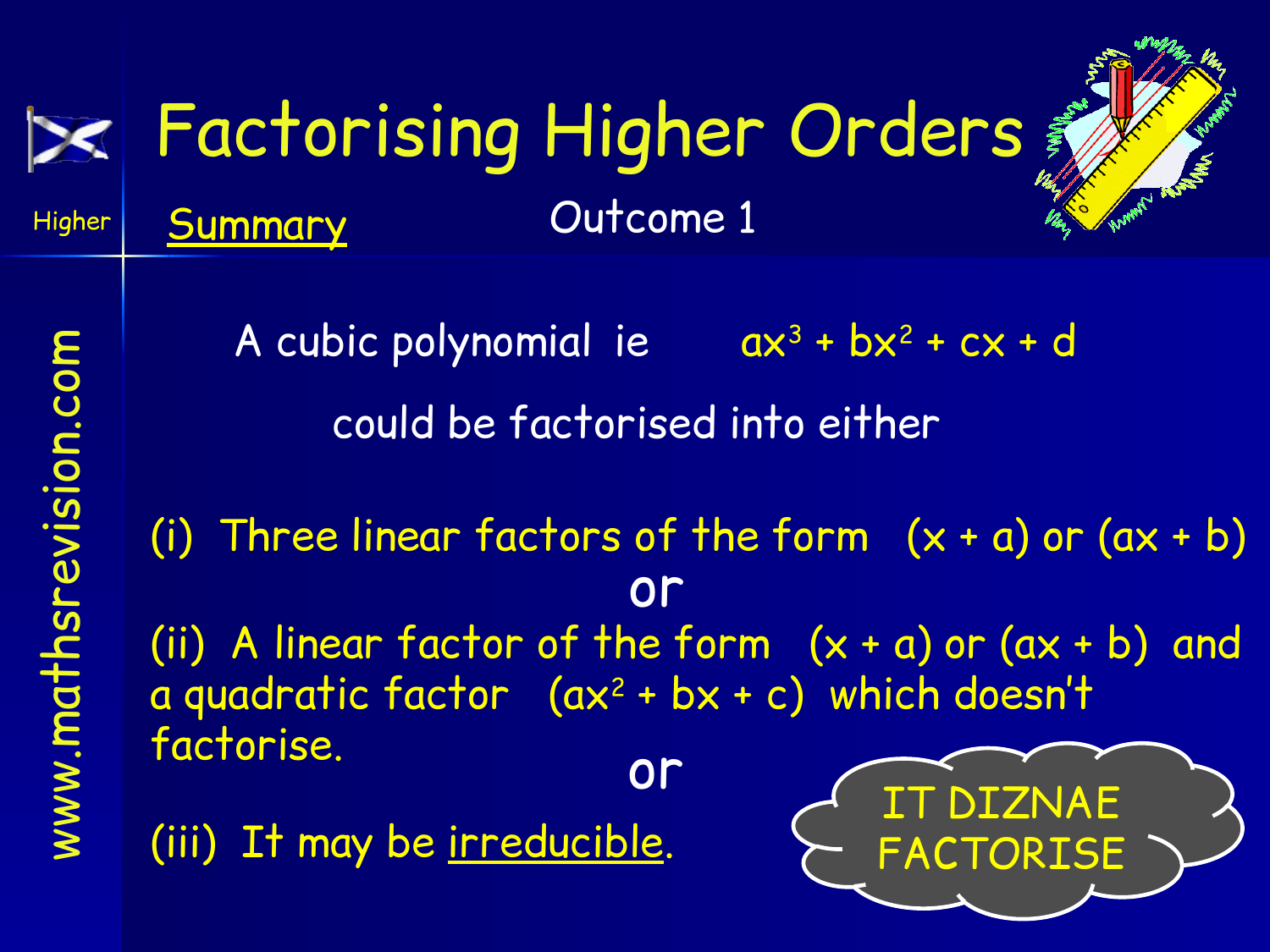

Factorising Higher Orders
Summary
A cubic polynomial	ie 	ax3 + bx2 + cx + d
could be factorised into either
(i)  Three linear factors of the form   (x + a) or (ax + b)
or
(ii)  A linear factor of the form   (x + a) or (ax + b)  and a quadratic factor   (ax2 + bx + c)  which doesn’t factorise.
or
IT DIZNAE FACTORISE
(iii)  It may be irreducible.